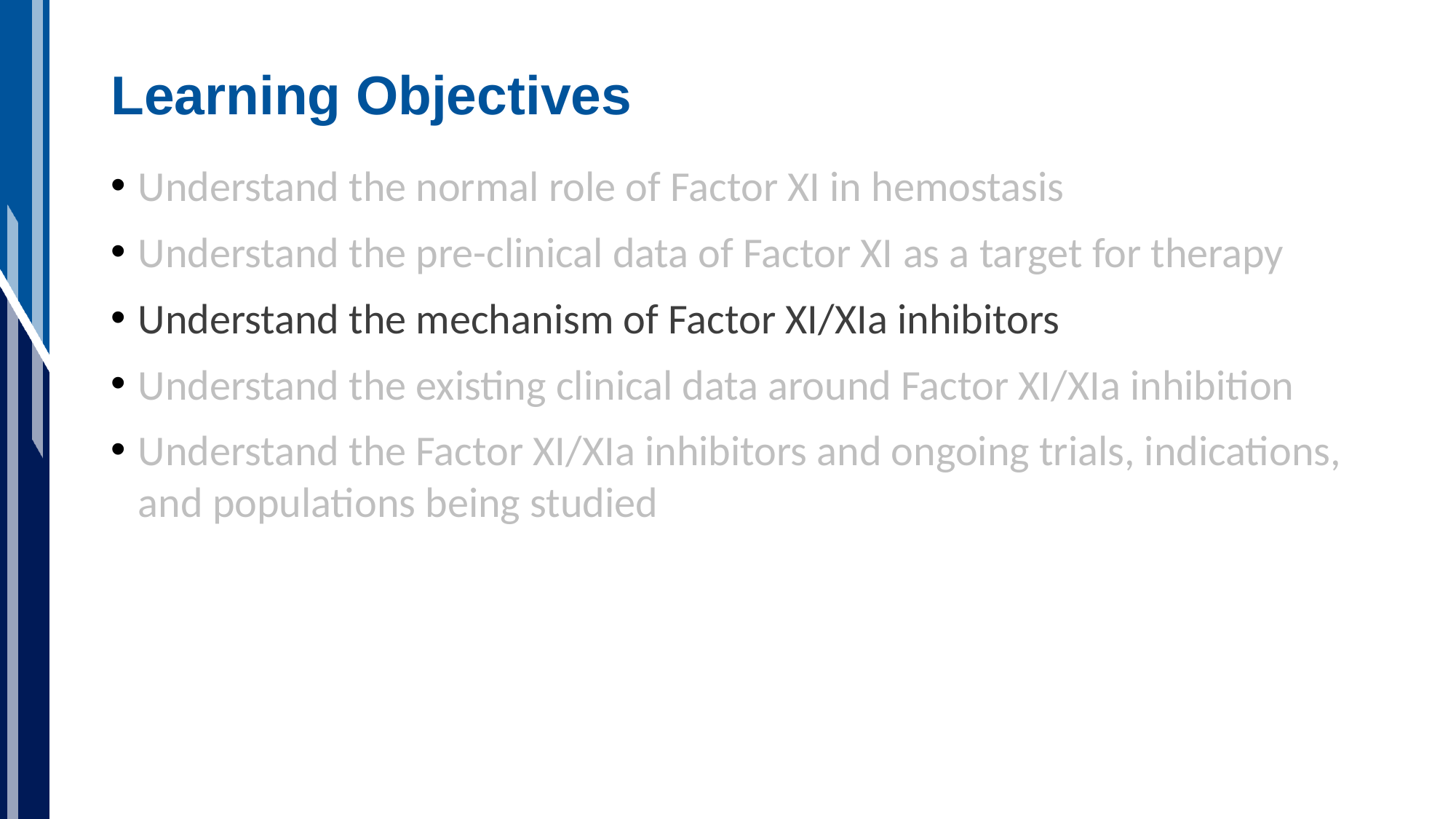

# Learning Objectives
Understand the normal role of Factor XI in hemostasis
Understand the pre-clinical data of Factor XI as a target for therapy
Understand the mechanism of Factor XI/XIa inhibitors
Understand the existing clinical data around Factor XI/XIa inhibition
Understand the Factor XI/XIa inhibitors and ongoing trials, indications, and populations being studied